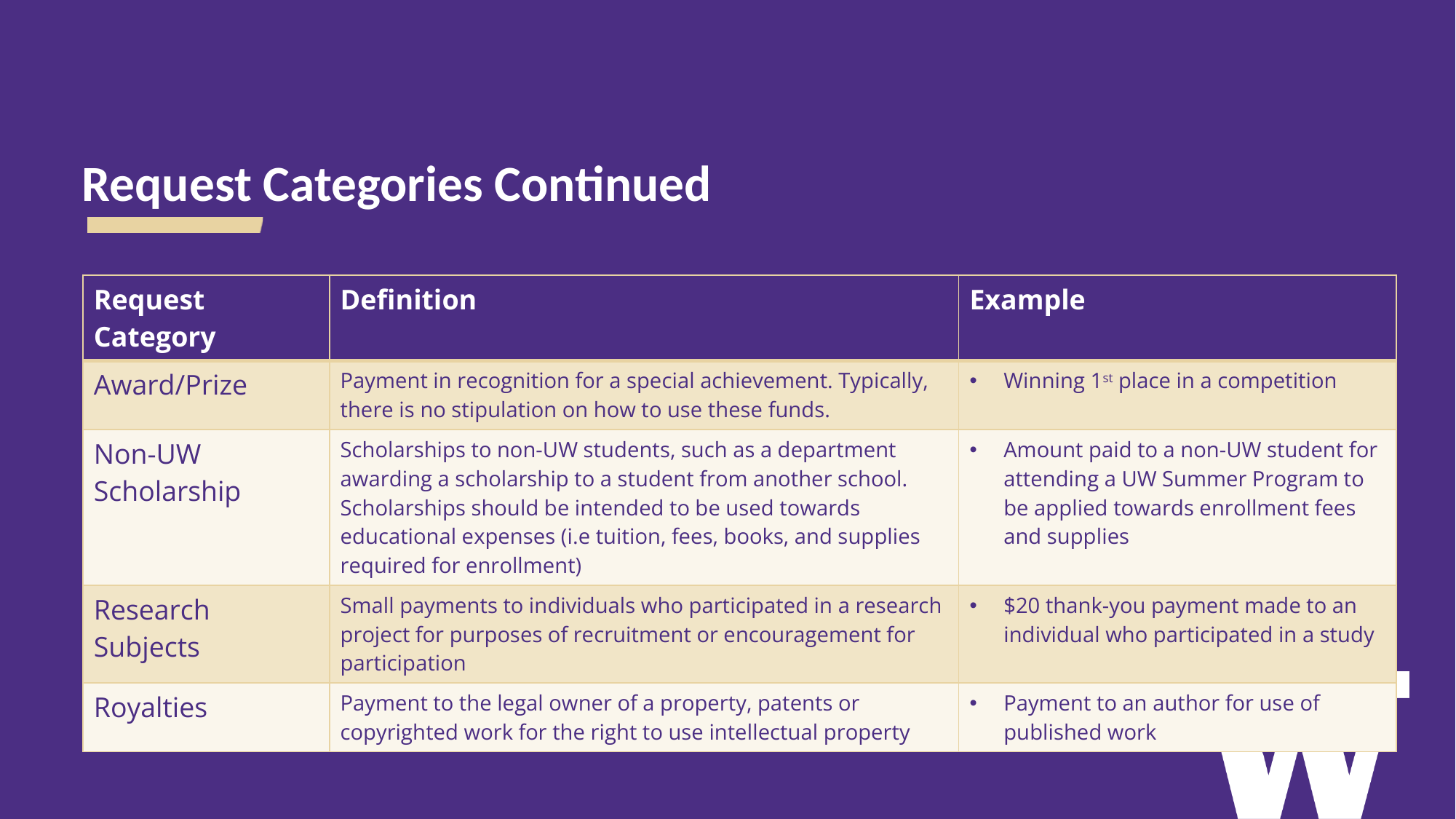

# Request Categories Continued
| Request Category | Definition | Example |
| --- | --- | --- |
| Award/Prize | Payment in recognition for a special achievement. Typically, there is no stipulation on how to use these funds. | Winning 1st place in a competition |
| Non-UW Scholarship | Scholarships to non-UW students, such as a department awarding a scholarship to a student from another school. Scholarships should be intended to be used towards educational expenses (i.e tuition, fees, books, and supplies required for enrollment) | Amount paid to a non-UW student for attending a UW Summer Program to be applied towards enrollment fees and supplies |
| Research Subjects | Small payments to individuals who participated in a research project for purposes of recruitment or encouragement for participation | $20 thank-you payment made to an individual who participated in a study |
| Royalties | Payment to the legal owner of a property, patents or copyrighted work for the right to use intellectual property | Payment to an author for use of published work |